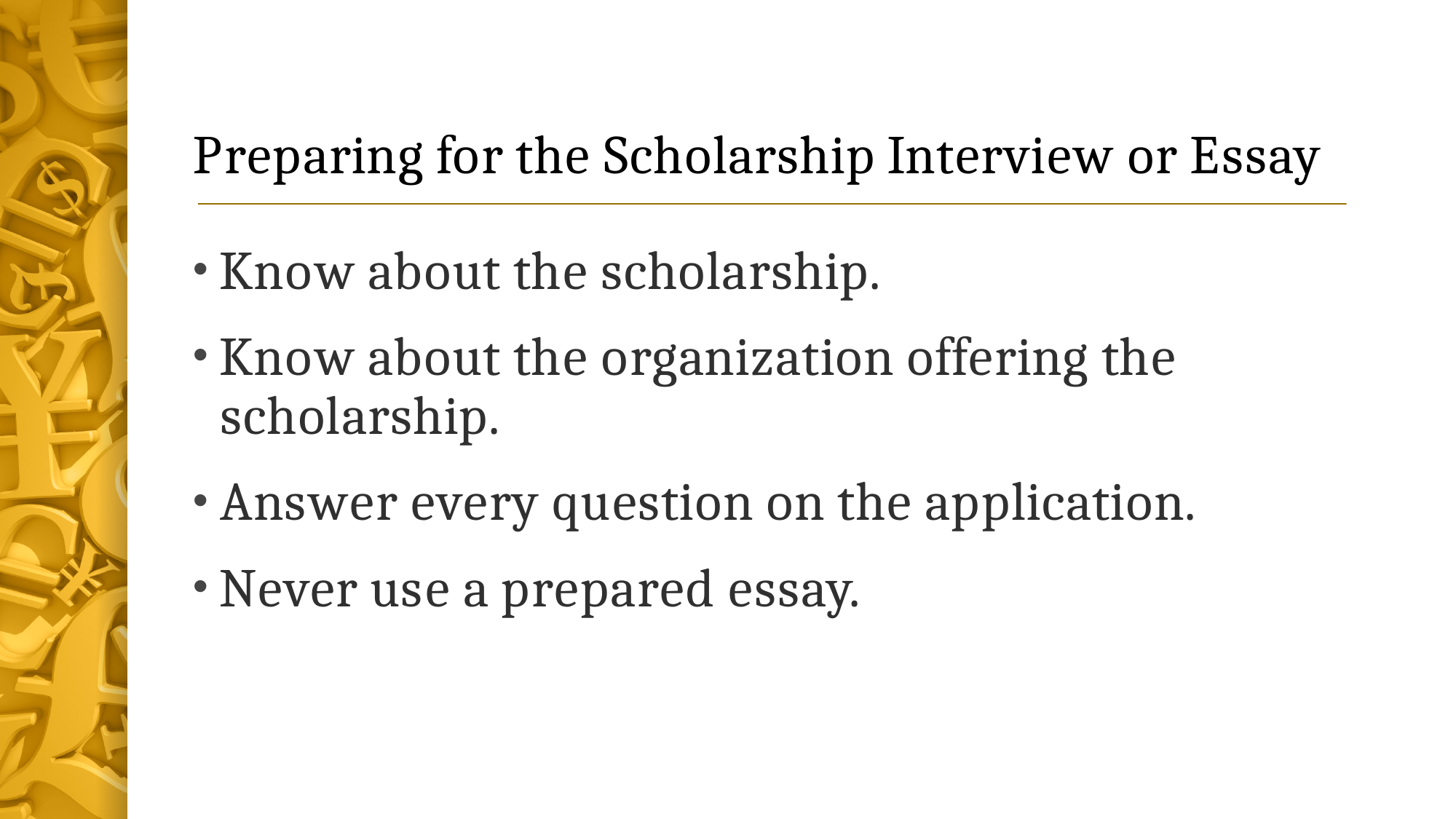

# Preparing for the Scholarship Interview or Essay
Know about the scholarship.
Know about the organization offering the scholarship.
Answer every question on the application.
Never use a prepared essay.